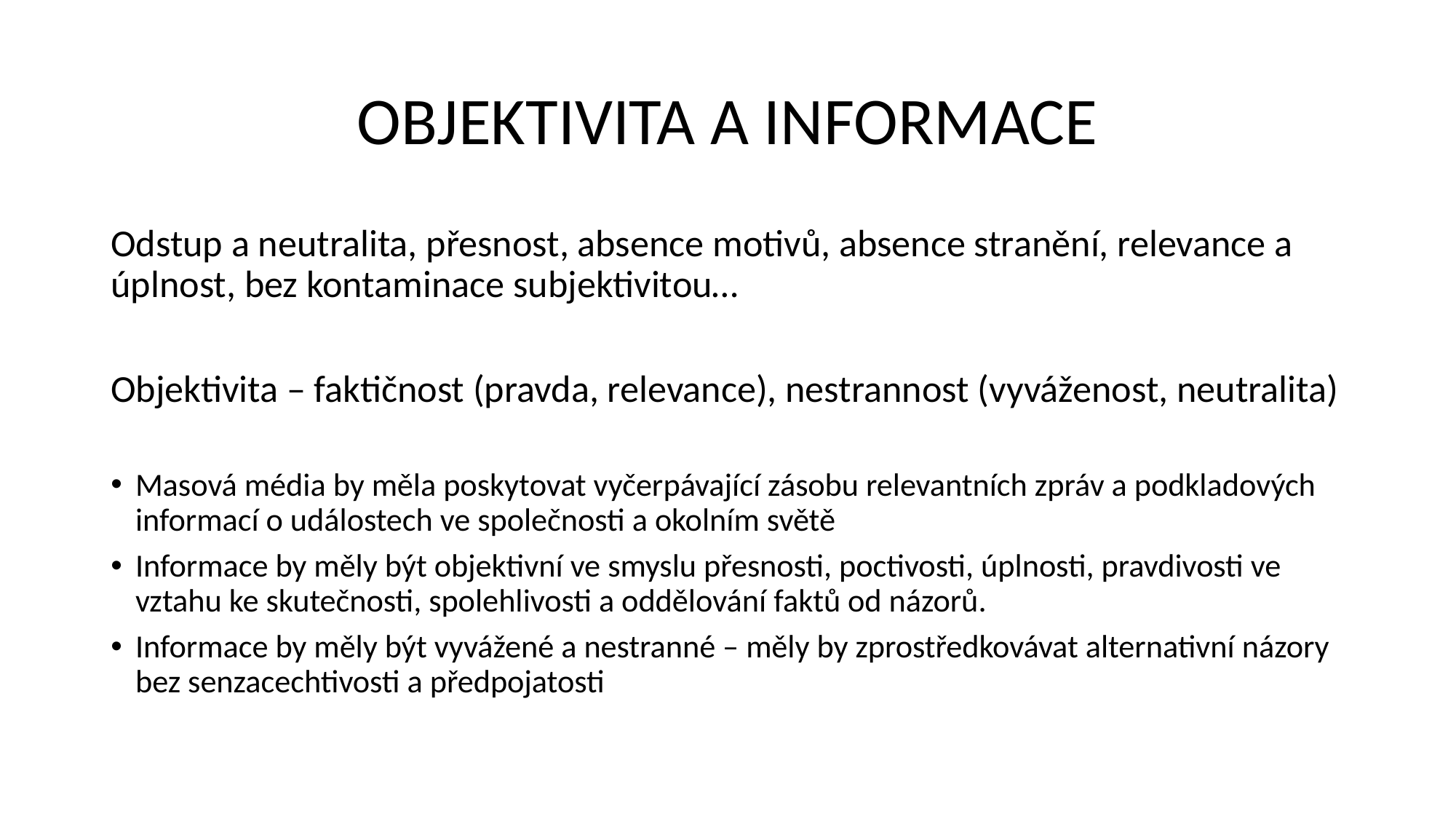

# OBJEKTIVITA A INFORMACE
Odstup a neutralita, přesnost, absence motivů, absence stranění, relevance a úplnost, bez kontaminace subjektivitou…

Objektivita – faktičnost (pravda, relevance), nestrannost (vyváženost, neutralita)

Masová média by měla poskytovat vyčerpávající zásobu relevantních zpráv a podkladových informací o událostech ve společnosti a okolním světě
Informace by měly být objektivní ve smyslu přesnosti, poctivosti, úplnosti, pravdivosti ve vztahu ke skutečnosti, spolehlivosti a oddělování faktů od názorů.
Informace by měly být vyvážené a nestranné – měly by zprostředkovávat alternativní názory bez senzacechtivosti a předpojatosti